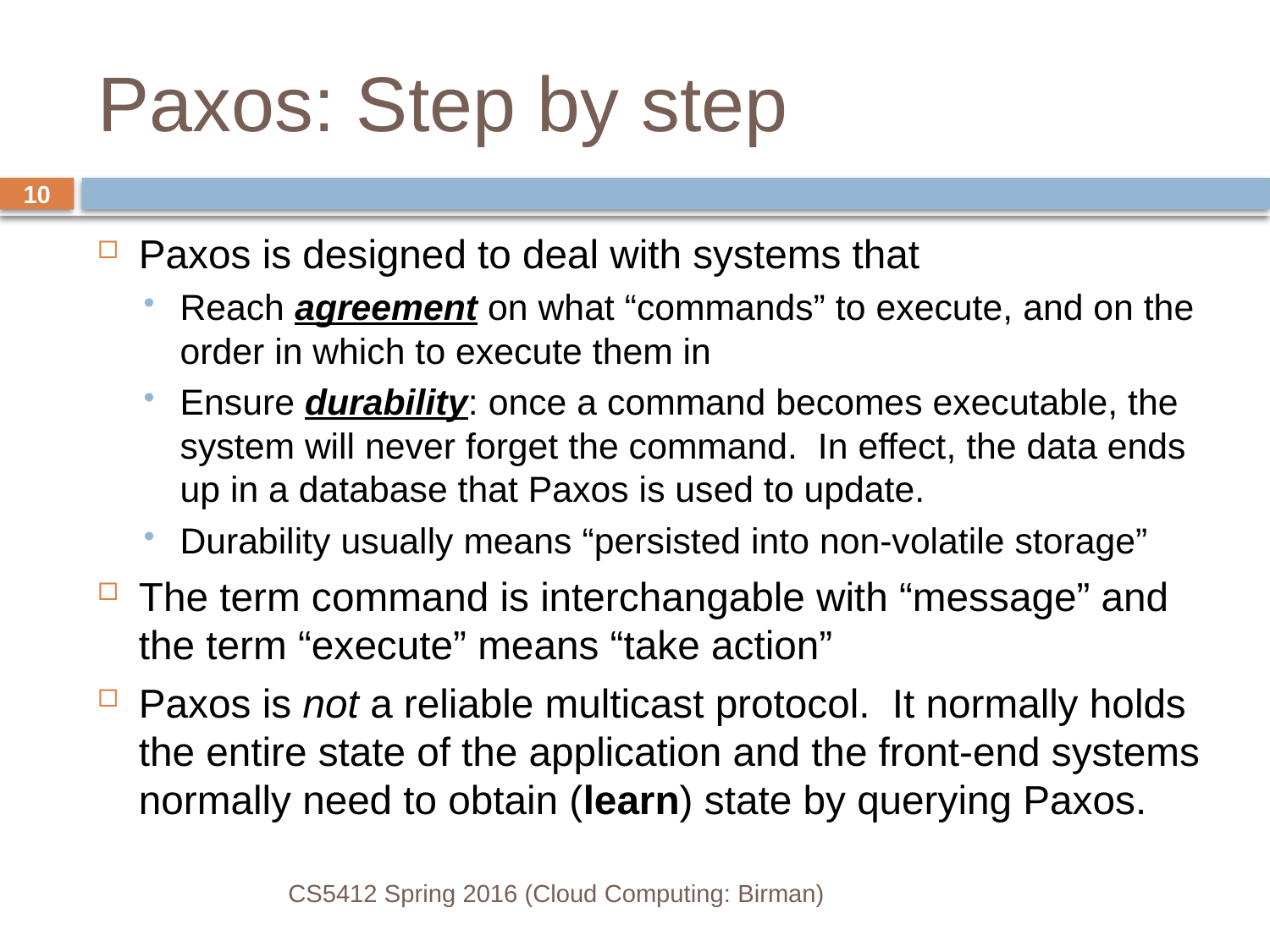

# Paxos: Step by step
10
Paxos is designed to deal with systems that
Reach agreement on what “commands” to execute, and on the order in which to execute them in
Ensure durability: once a command becomes executable, the system will never forget the command.  In effect, the data ends up in a database that Paxos is used to update.
Durability usually means “persisted into non-volatile storage”
The term command is interchangable with “message” and the term “execute” means “take action”
Paxos is not a reliable multicast protocol.  It normally holds the entire state of the application and the front-end systems normally need to obtain (learn) state by querying Paxos.
CS5412 Spring 2016 (Cloud Computing: Birman)